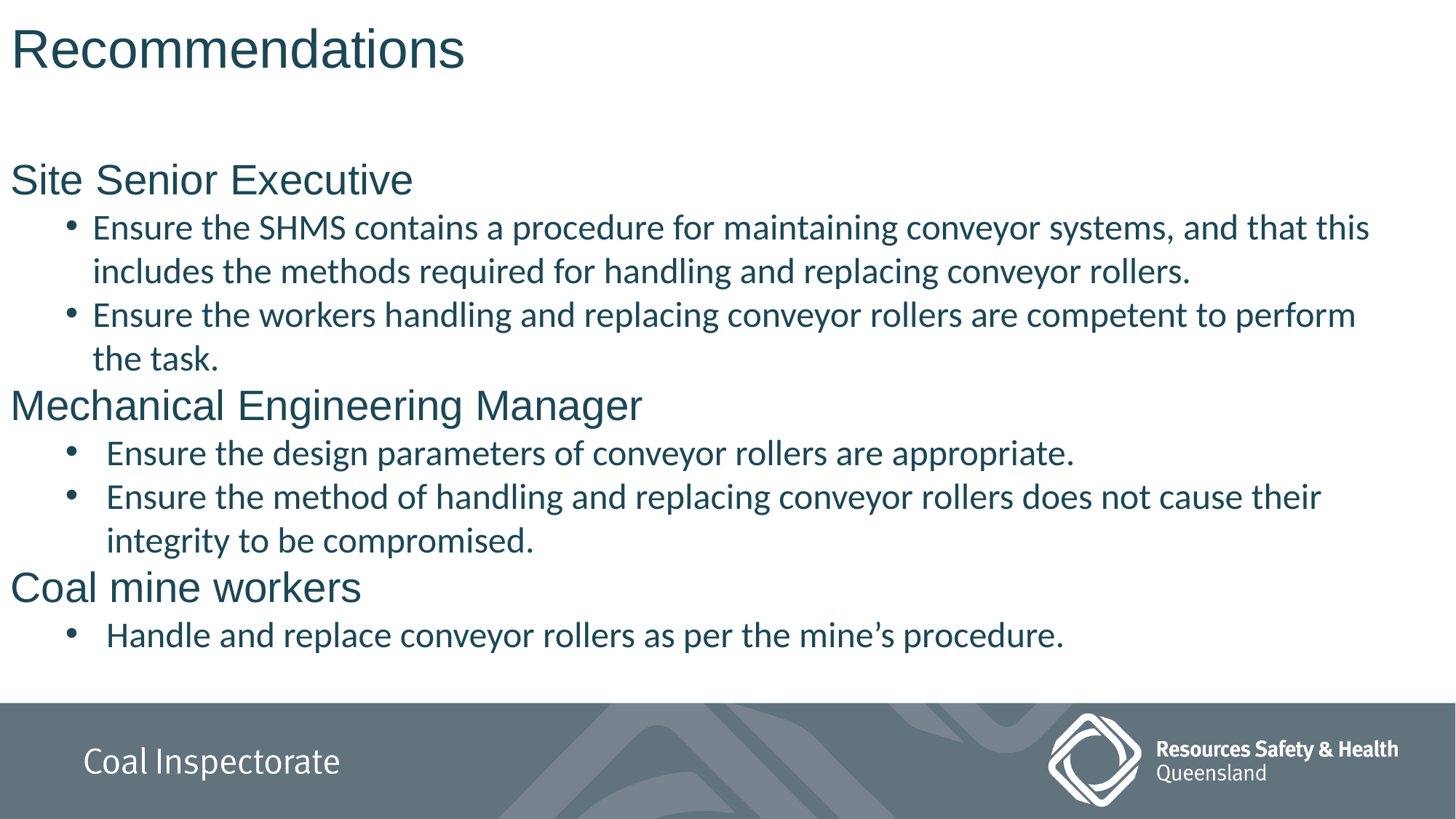

# Recommendations
Site Senior Executive
Ensure the SHMS contains a procedure for maintaining conveyor systems, and that this includes the methods required for handling and replacing conveyor rollers.
Ensure the workers handling and replacing conveyor rollers are competent to perform the task.
Mechanical Engineering Manager
Ensure the design parameters of conveyor rollers are appropriate.
Ensure the method of handling and replacing conveyor rollers does not cause their integrity to be compromised.
Coal mine workers
Handle and replace conveyor rollers as per the mine’s procedure.